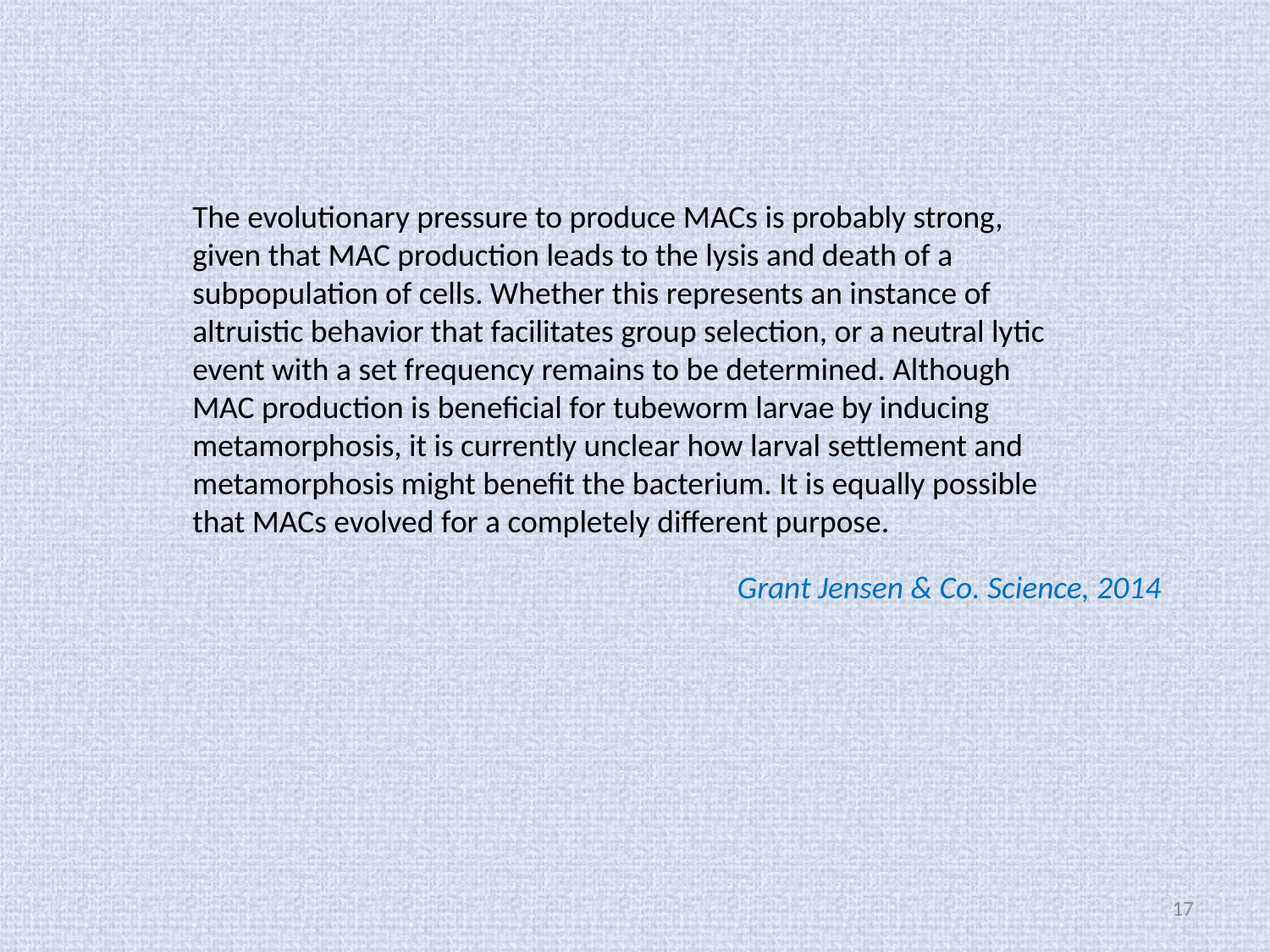

The evolutionary pressure to produce MACs is probably strong, given that MAC production leads to the lysis and death of a subpopulation of cells. Whether this represents an instance of altruistic behavior that facilitates group selection, or a neutral lytic event with a set frequency remains to be determined. Although MAC production is beneficial for tubeworm larvae by inducing metamorphosis, it is currently unclear how larval settlement and metamorphosis might benefit the bacterium. It is equally possible that MACs evolved for a completely different purpose.
Grant Jensen & Co. Science, 2014
17